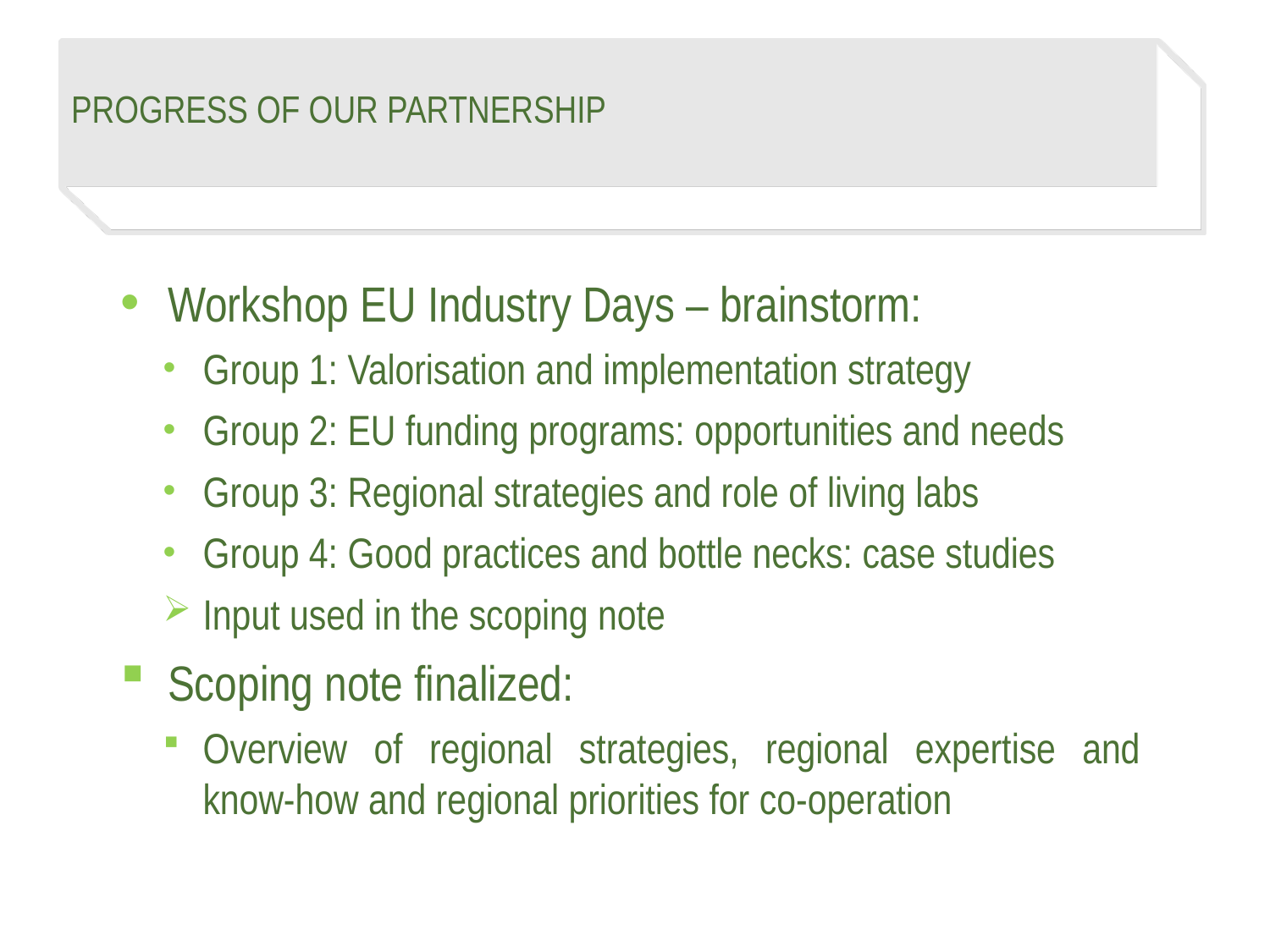

# Progress of our partnership
Workshop EU Industry Days – brainstorm:
Group 1: Valorisation and implementation strategy
Group 2: EU funding programs: opportunities and needs
Group 3: Regional strategies and role of living labs
Group 4: Good practices and bottle necks: case studies
Input used in the scoping note
Scoping note finalized:
Overview of regional strategies, regional expertise and know-how and regional priorities for co-operation